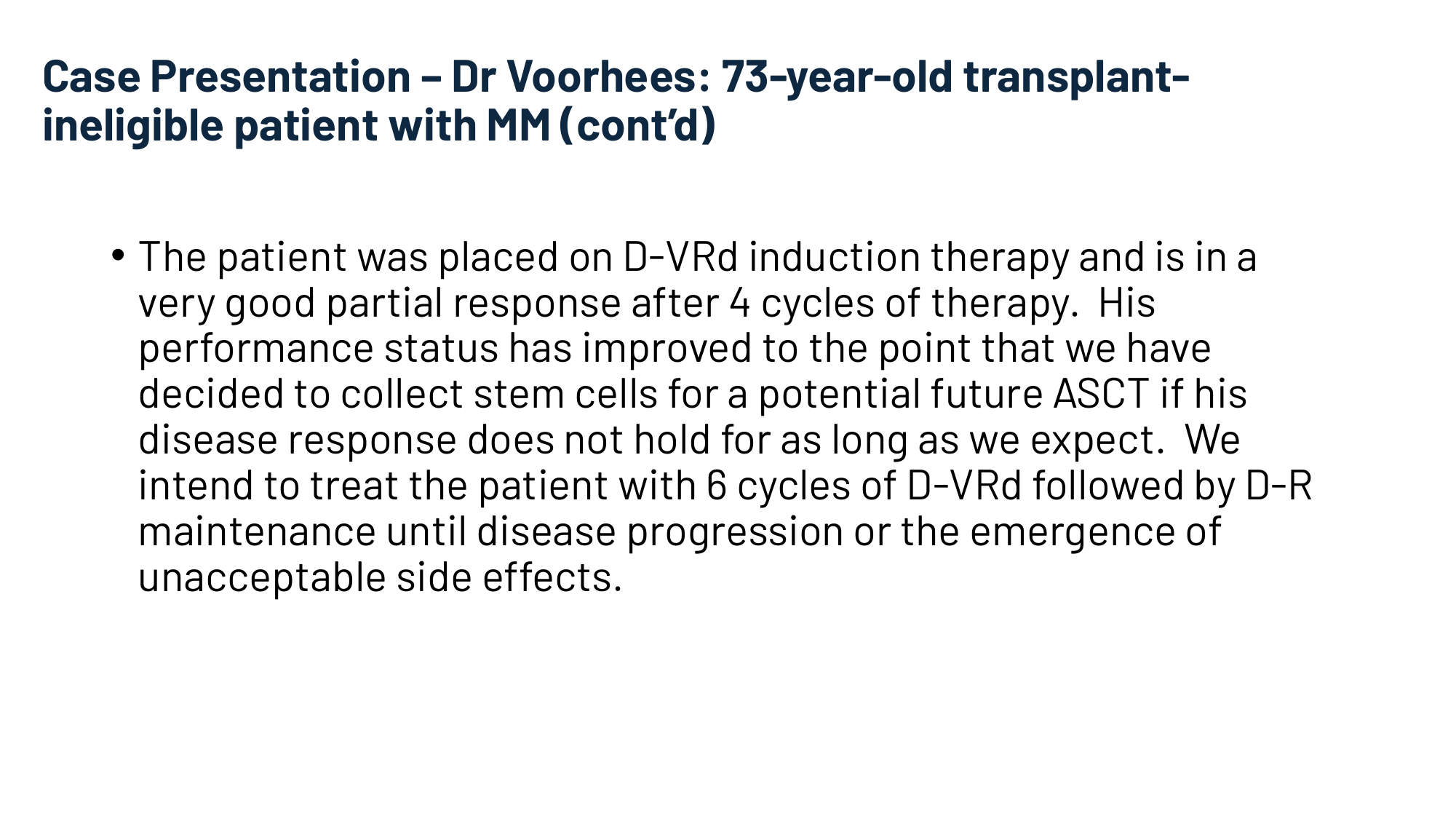

# Case Presentation – Dr Voorhees: 73-year-old transplant-ineligible patient with MM (cont’d)
The patient was placed on D-VRd induction therapy and is in a very good partial response after 4 cycles of therapy.  His performance status has improved to the point that we have decided to collect stem cells for a potential future ASCT if his disease response does not hold for as long as we expect.  We intend to treat the patient with 6 cycles of D-VRd followed by D-R maintenance until disease progression or the emergence of unacceptable side effects.